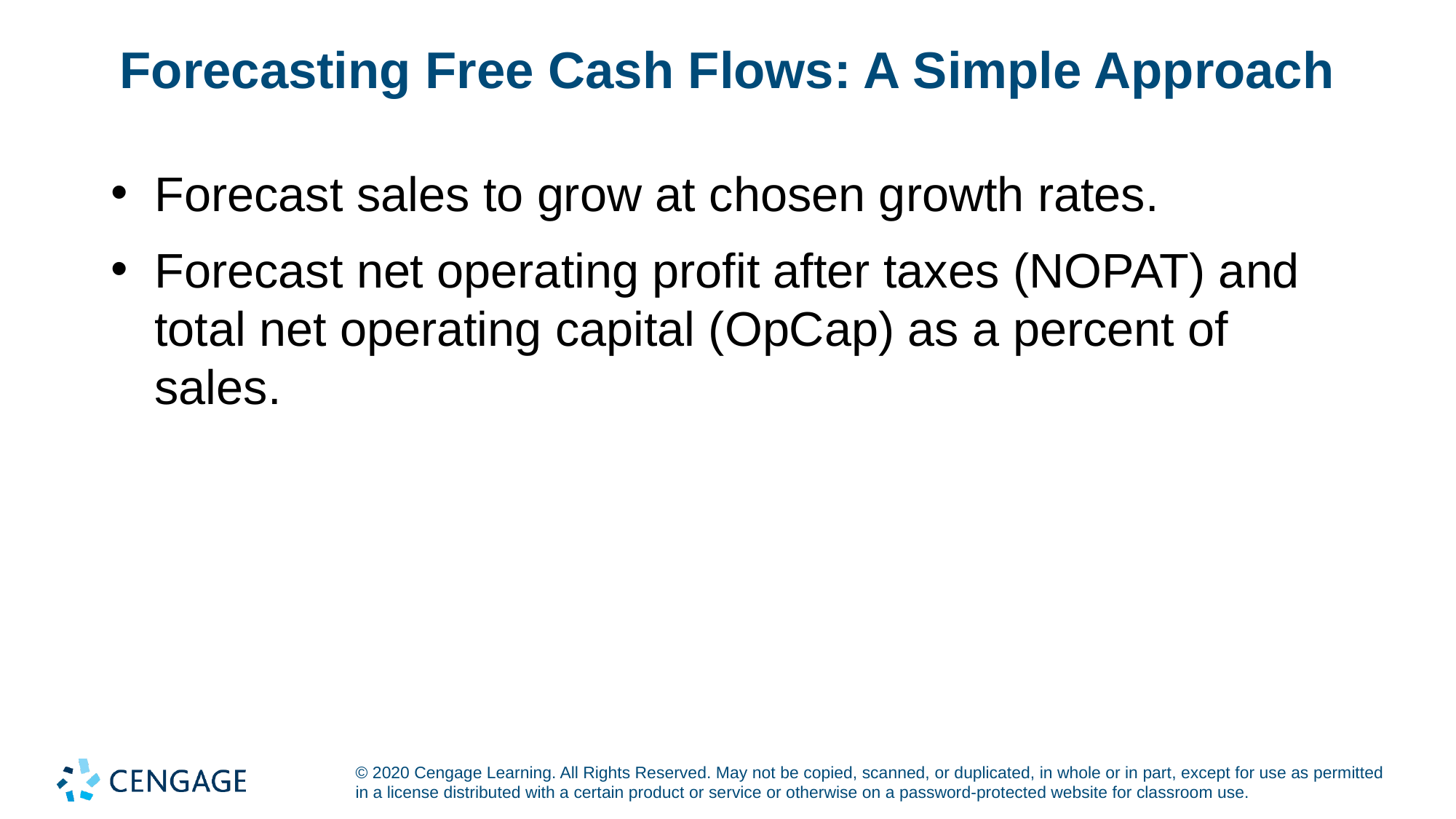

# Forecasting Free Cash Flows: A Simple Approach
Forecast sales to grow at chosen growth rates.
Forecast net operating profit after taxes (NOPAT) and total net operating capital (OpCap) as a percent of sales.